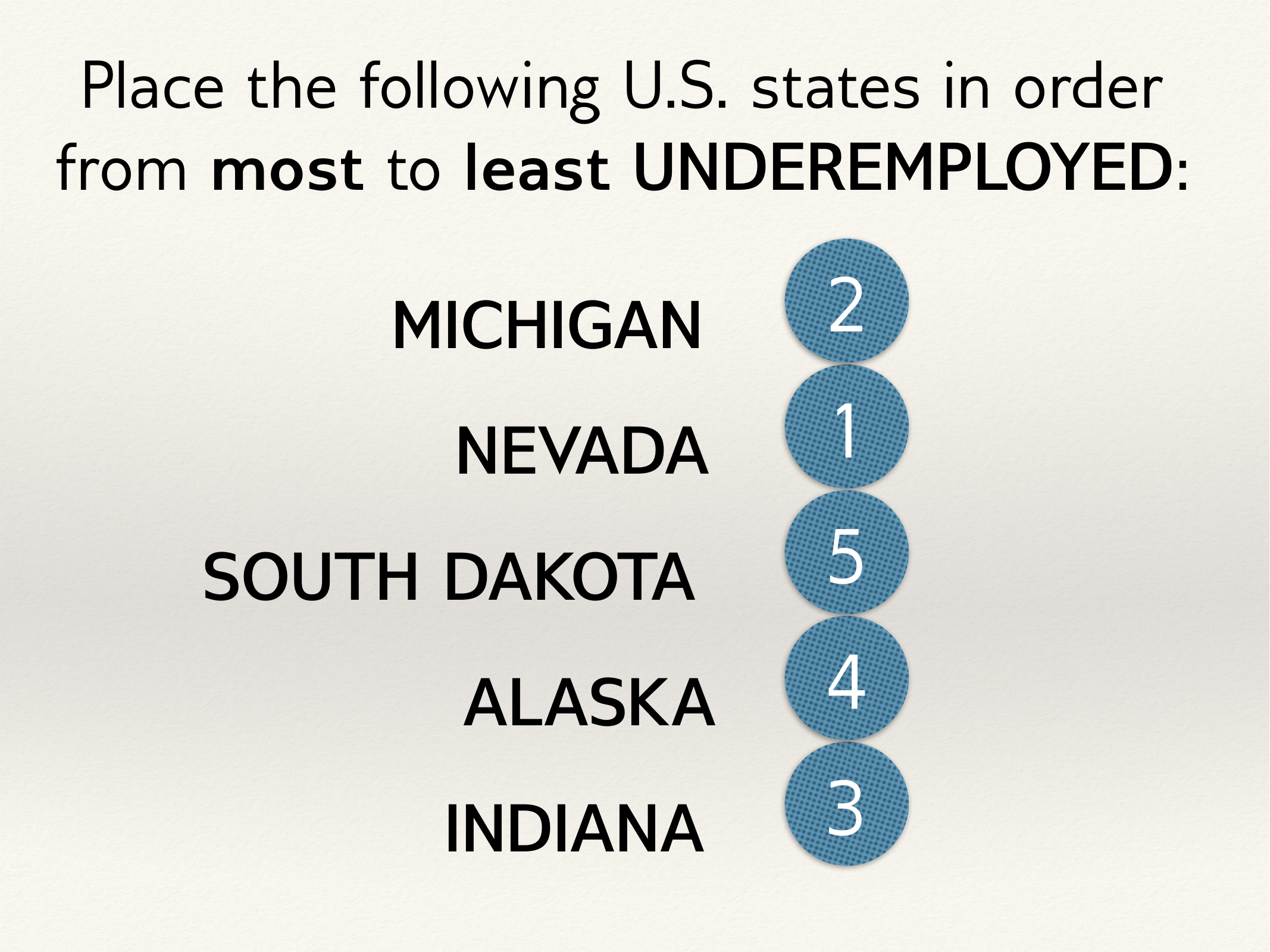

Place the following U.S. states in order from most to least UNDEREMPLOYED:
2
MICHIGAN
1
NEVADA
5
SOUTH DAKOTA
4
ALASKA
3
INDIANA